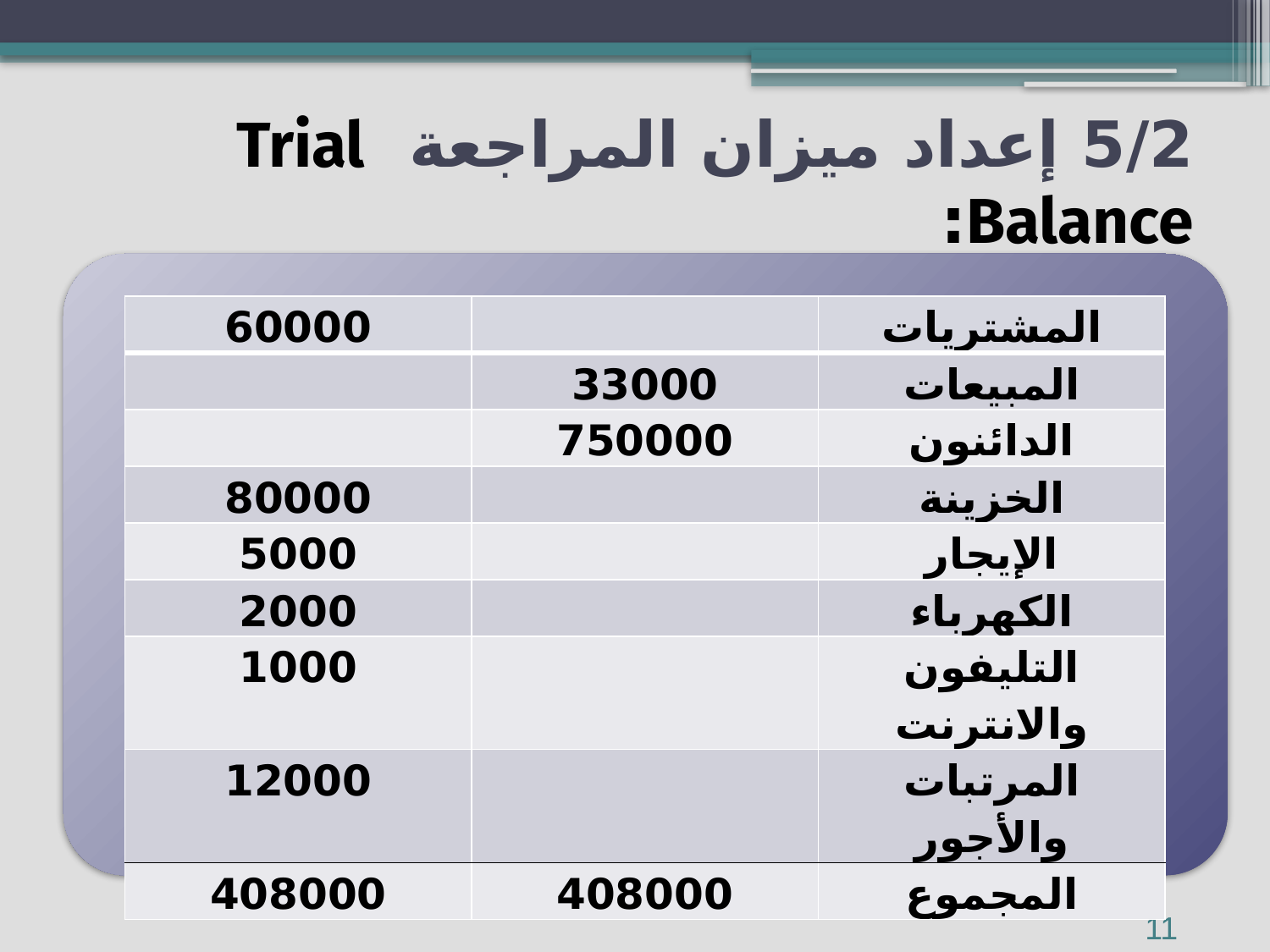

# 5/2 إعداد ميزان المراجعة  Trial Balance:

| 60000 |  | المشتريات |
| --- | --- | --- |
|  | 33000 | المبيعات |
|  | 750000 | الدائنون |
| 80000 |  | الخزينة |
| 5000 |  | الإيجار |
| 2000 |  | الكهرباء |
| 1000 |  | التليفون والانترنت |
| 12000 |  | المرتبات والأجور |
| 408000 | 408000 | المجموع |
11